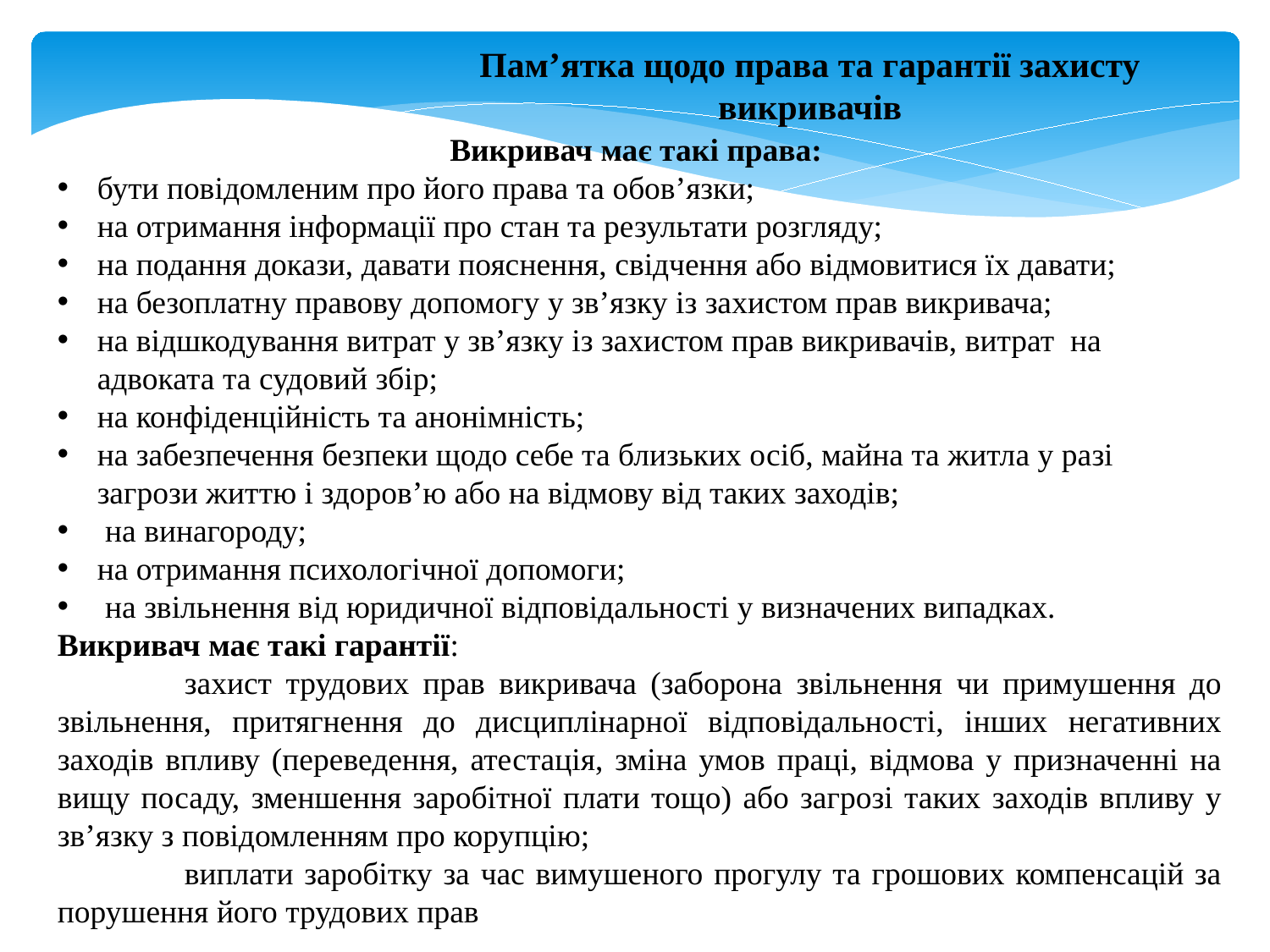

Пам’ятка щодо права та гарантії захисту викривачів
Викривач має такі права:
бути повідомленим про його права та обов’язки;
на отримання інформації про стан та результати розгляду;
на подання докази, давати пояснення, свідчення або відмовитися їх давати;
на безоплатну правову допомогу у зв’язку із захистом прав викривача;
на відшкодування витрат у зв’язку із захистом прав викривачів, витрат  на адвоката та судовий збір;
на конфіденційність та анонімність;
на забезпечення безпеки щодо себе та близьких осіб, майна та житла у разі загрози життю і здоров’ю або на відмову від таких заходів;
 на винагороду;
на отримання психологічної допомоги;
 на звільнення від юридичної відповідальності у визначених випадках.
Викривач має такі гарантії:
	захист трудових прав викривача (заборона звільнення чи примушення до звільнення, притягнення до дисциплінарної відповідальності, інших негативних заходів впливу (переведення, атестація, зміна умов праці, відмова у призначенні на вищу посаду, зменшення заробітної плати тощо) або загрозі таких заходів впливу у зв’язку з повідомленням про корупцію;
	виплати заробітку за час вимушеного прогулу та грошових компенсацій за порушення його трудових прав